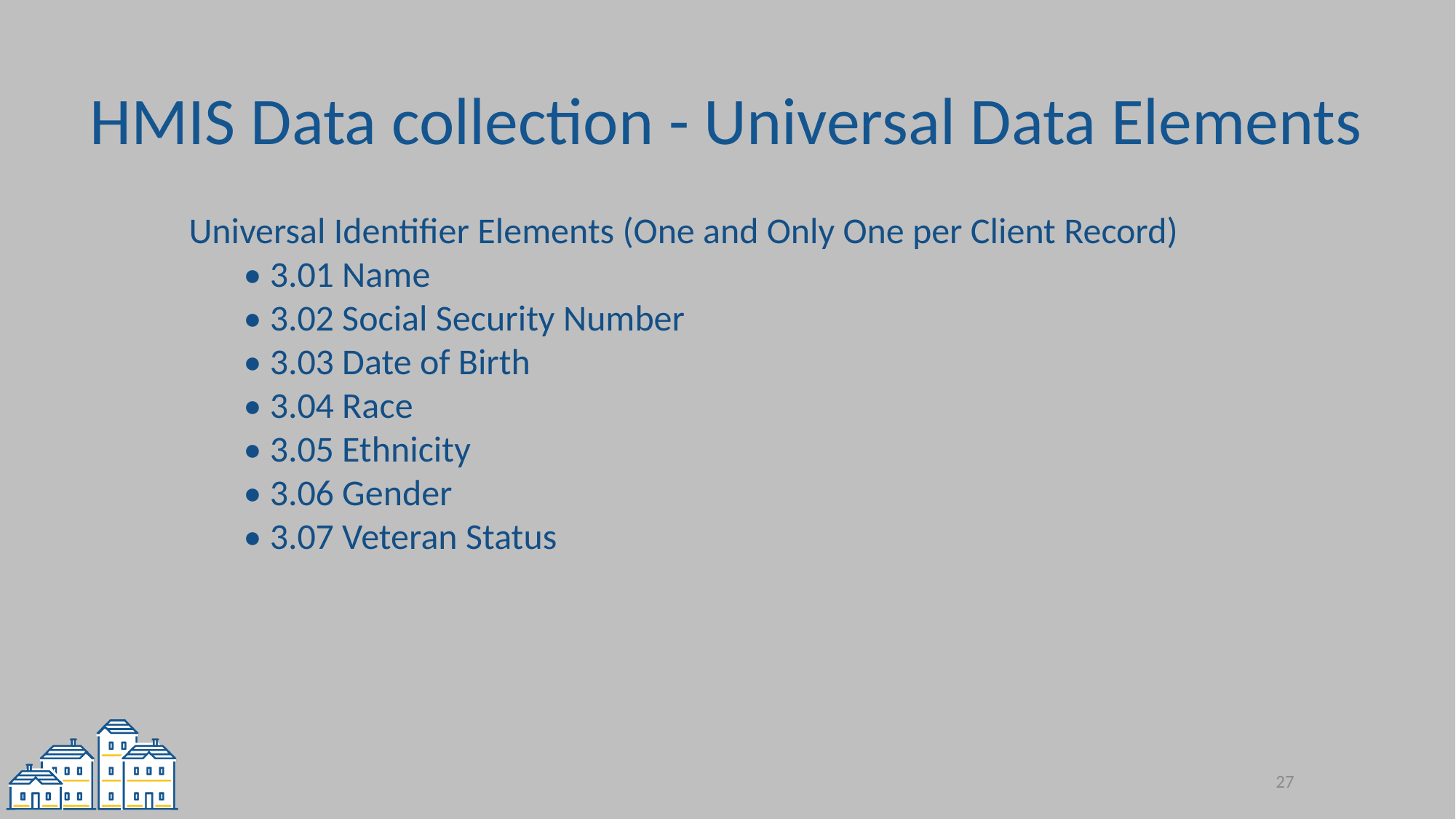

# HMIS Data collection - Universal Data Elements
Universal Identifier Elements (One and Only One per Client Record)
• 3.01 Name
• 3.02 Social Security Number
• 3.03 Date of Birth
• 3.04 Race
• 3.05 Ethnicity
• 3.06 Gender
• 3.07 Veteran Status
27